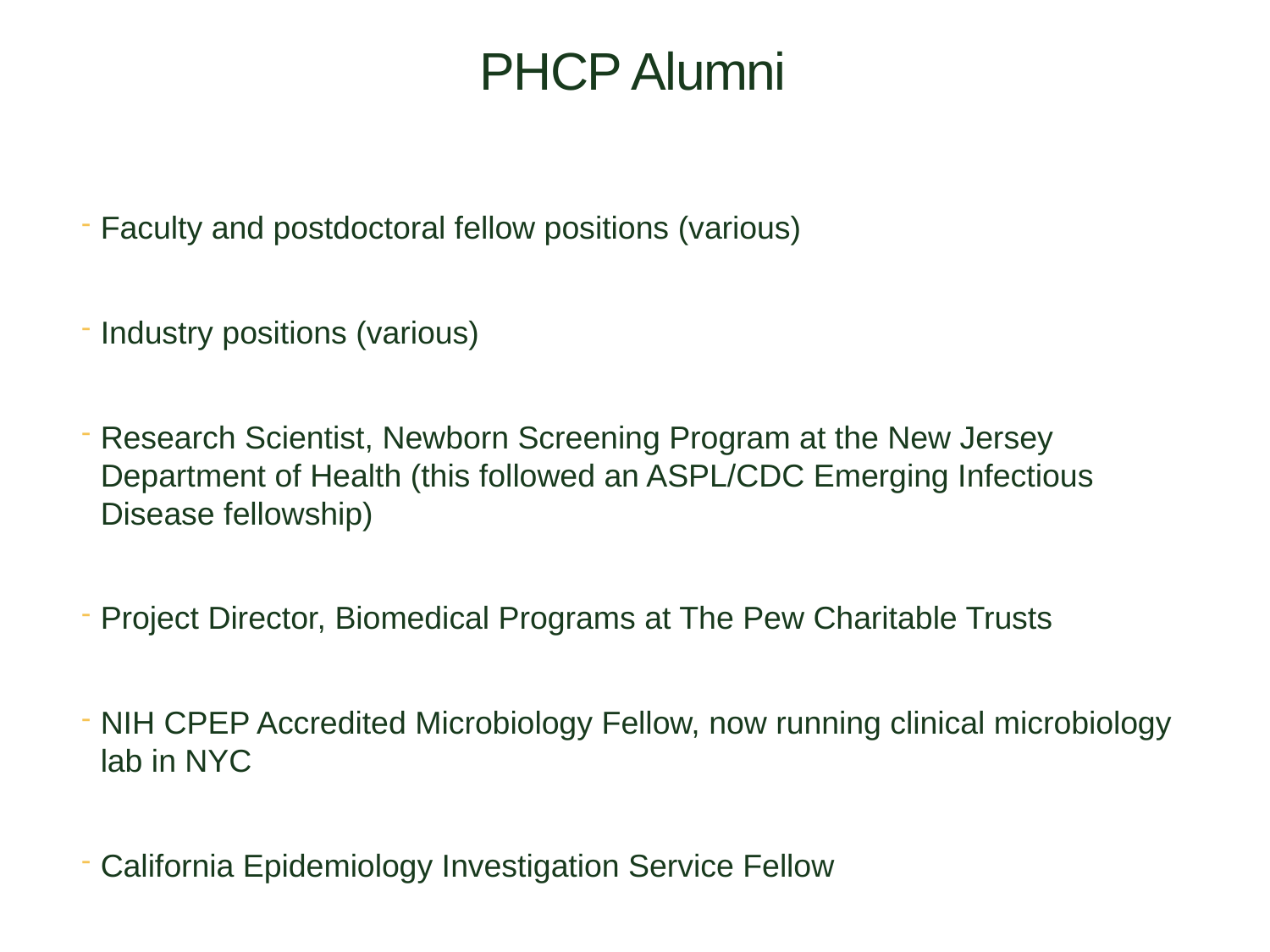

PHCP Alumni
Faculty and postdoctoral fellow positions (various)

Industry positions (various)

Research Scientist, Newborn Screening Program at the New Jersey Department of Health (this followed an ASPL/CDC Emerging Infectious Disease fellowship)

Project Director, Biomedical Programs at The Pew Charitable Trusts

NIH CPEP Accredited Microbiology Fellow, now running clinical microbiology lab in NYC

California Epidemiology Investigation Service Fellow